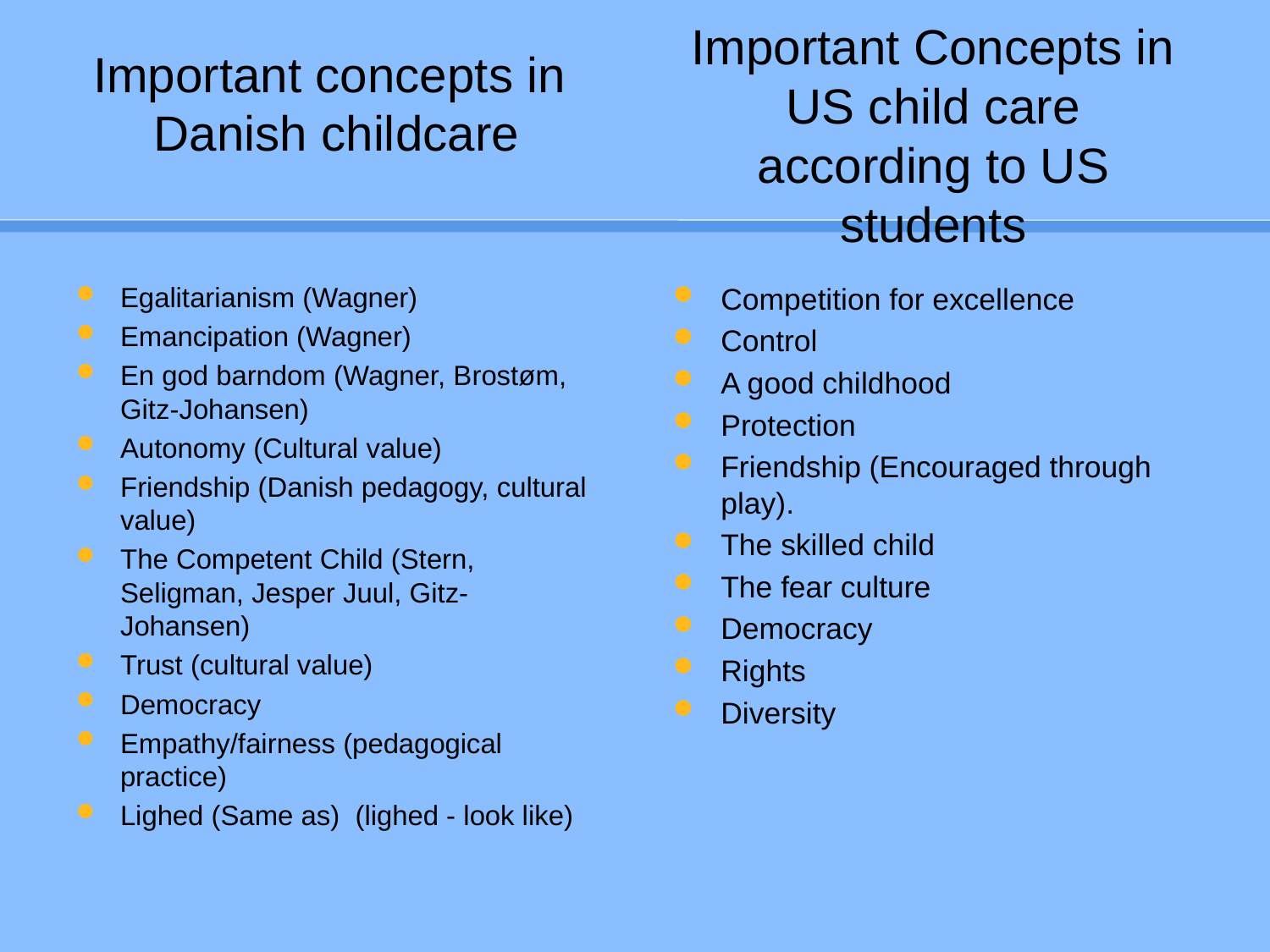

Important concepts in
Danish childcare

#
Important Concepts in US child care according to US students

Egalitarianism (Wagner)
Emancipation (Wagner)
En god barndom (Wagner, Brostøm, Gitz-Johansen)
Autonomy (Cultural value)
Friendship (Danish pedagogy, cultural value)
The Competent Child (Stern, Seligman, Jesper Juul, Gitz-Johansen)
Trust (cultural value)
Democracy
Empathy/fairness (pedagogical practice)
Lighed (Same as)  (lighed - look like)
Competition for excellence
Control
A good childhood
Protection
Friendship (Encouraged through play).
The skilled child
The fear culture
Democracy
Rights
Diversity